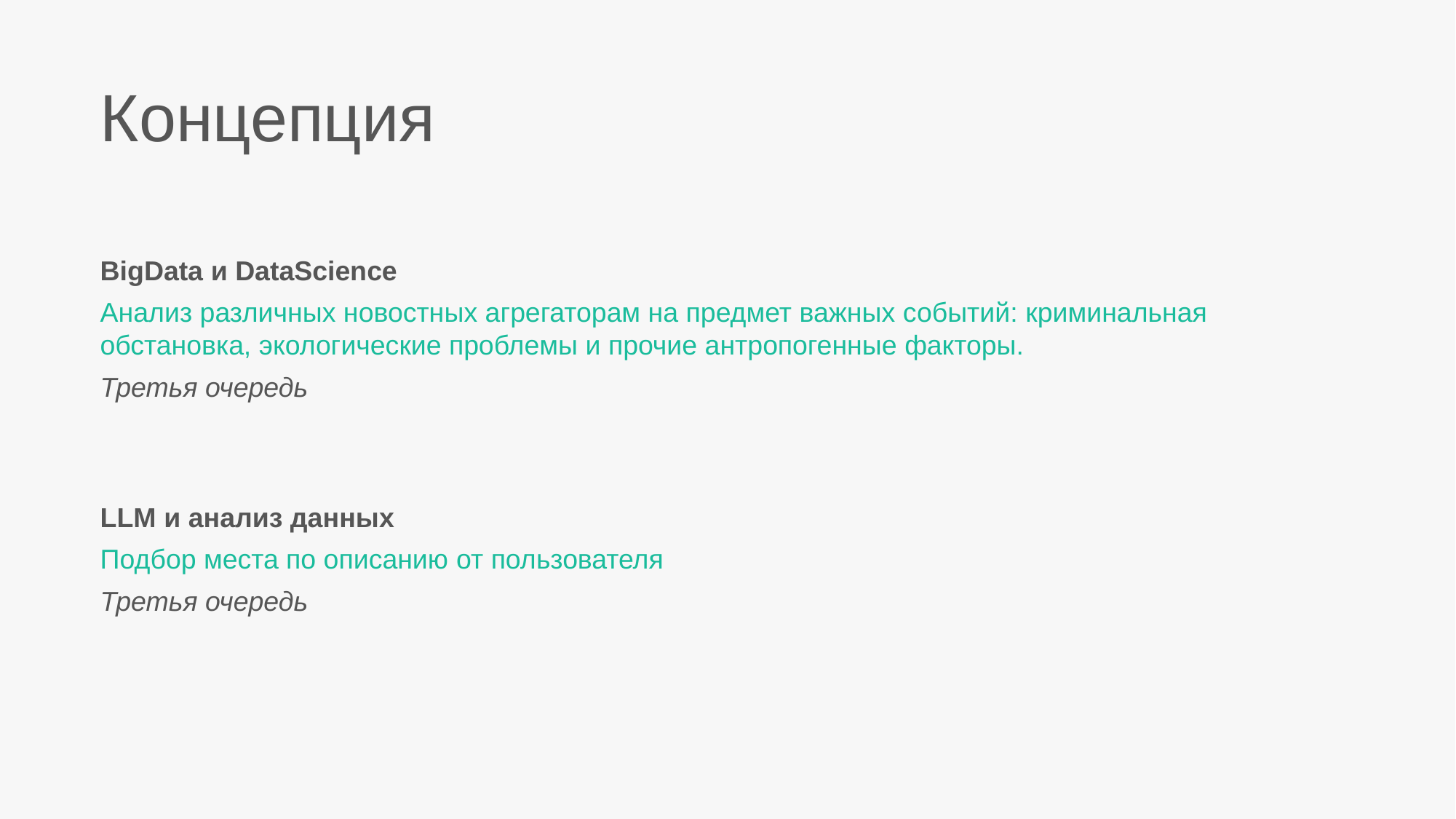

Концепция
BigData и DataScience
Анализ различных новостных агрегаторам на предмет важных событий: криминальная обстановка, экологические проблемы и прочие антропогенные факторы.
Третья очередь
LLM и анализ данных
Подбор места по описанию от пользователя
Третья очередь